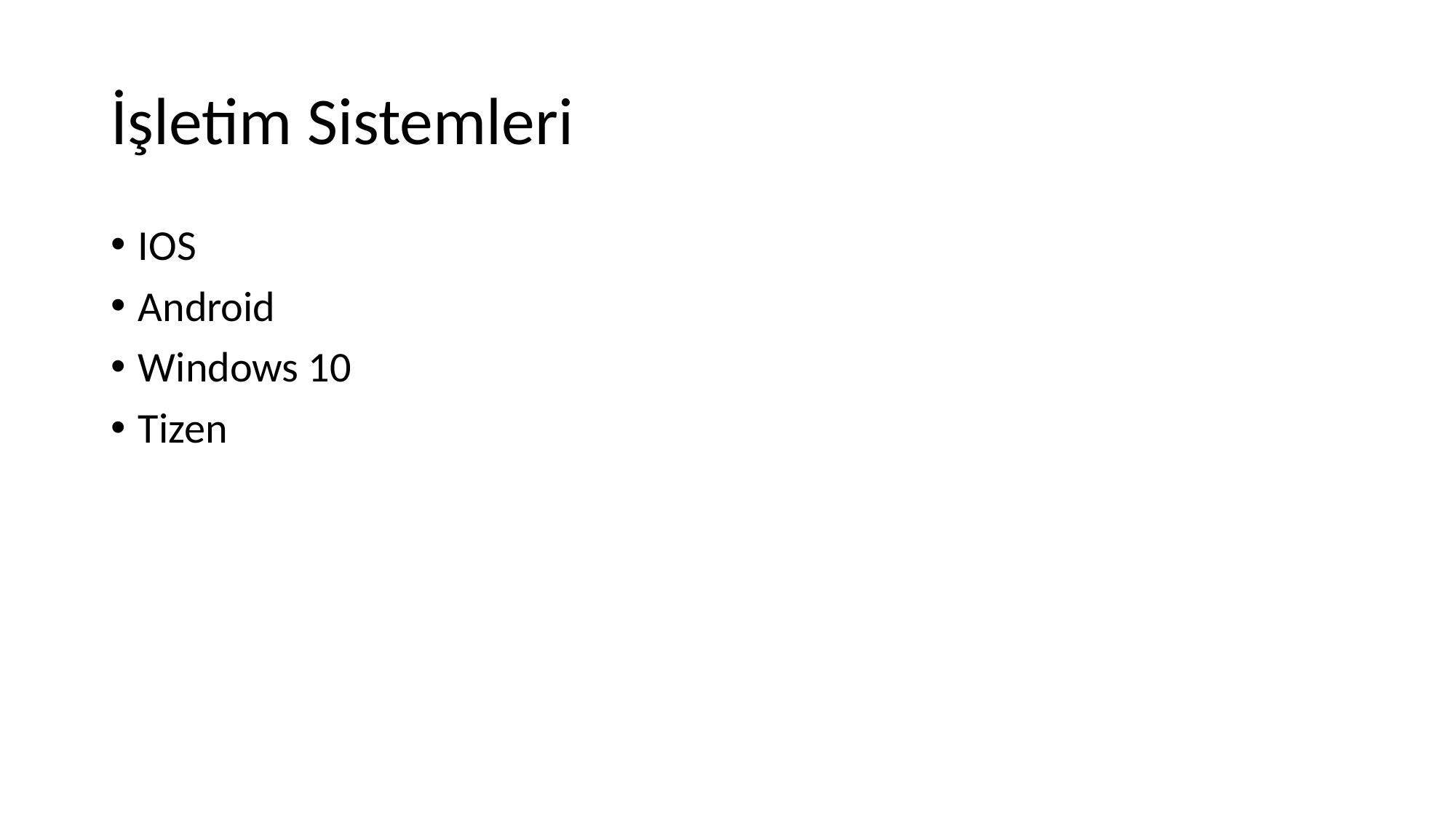

# İşletim Sistemleri
IOS
Android
Windows 10
Tizen